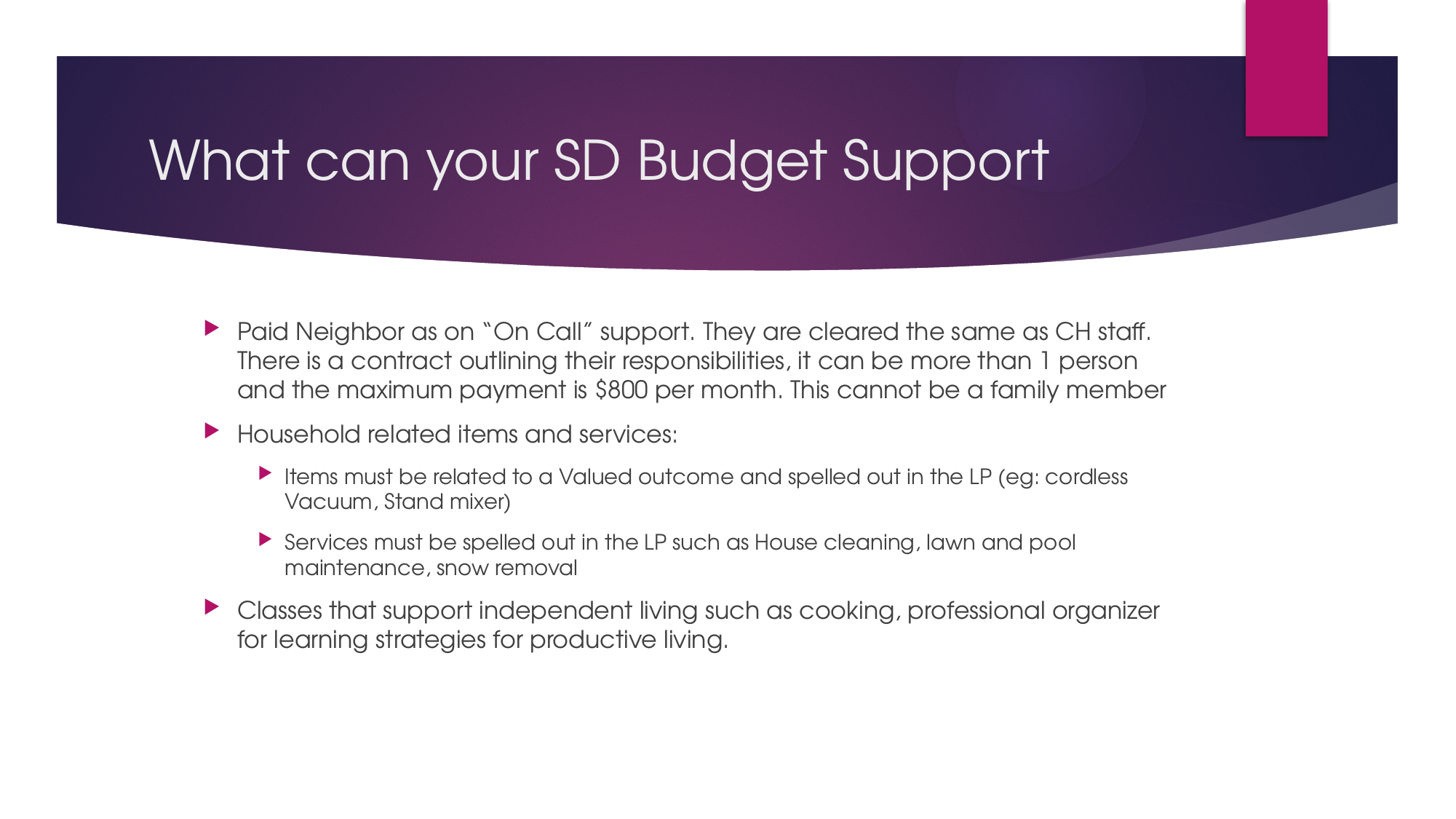

# What can your SD Budget Support
Paid Neighbor as on “On Call” support. They are cleared the same as CH staff. There is a contract outlining their responsibilities, it can be more than 1 person and the maximum payment is $800 per month. This cannot be a family member
Household related items and services:
Items must be related to a Valued outcome and spelled out in the LP (eg: cordless Vacuum, Stand mixer)
Services must be spelled out in the LP such as House cleaning, lawn and pool maintenance, snow removal
Classes that support independent living such as cooking, professional organizer for learning strategies for productive living.